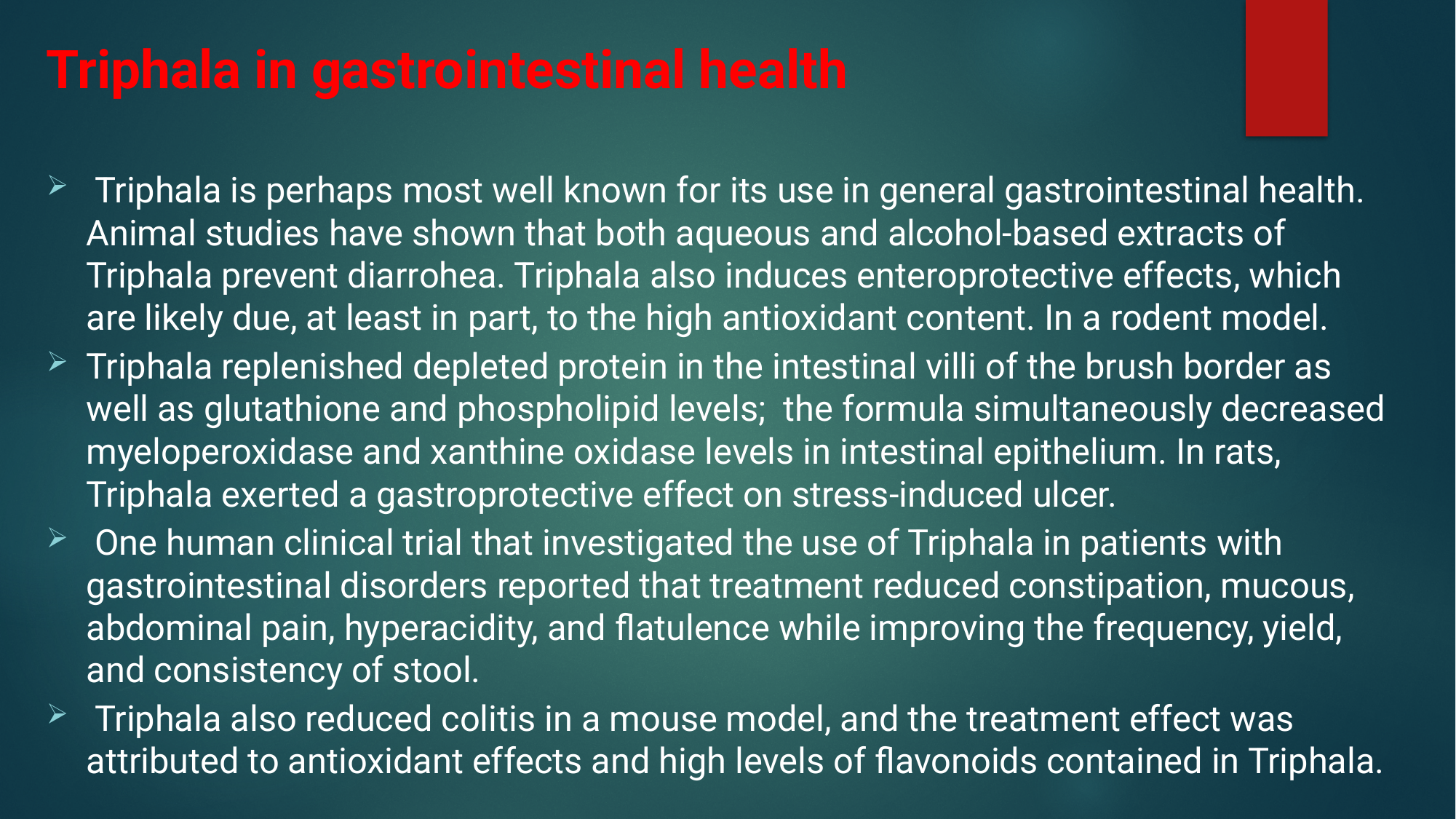

Triphala in gastrointestinal health

 Triphala is perhaps most well known for its use in general gastrointestinal health. Animal studies have shown that both aqueous and alcohol-based extracts of Triphala prevent diarrohea. Triphala also induces enteroprotective effects, which are likely due, at least in part, to the high antioxidant content. In a rodent model.
Triphala replenished depleted protein in the intestinal villi of the brush border as well as glutathione and phospholipid levels;  the formula simultaneously decreased myeloperoxidase and xanthine oxidase levels in intestinal epithelium. In rats, Triphala exerted a gastroprotective effect on stress-induced ulcer.
 One human clinical trial that investigated the use of Triphala in patients with gastrointestinal disorders reported that treatment reduced constipation, mucous, abdominal pain, hyperacidity, and flatulence while improving the frequency, yield, and consistency of stool.
 Triphala also reduced colitis in a mouse model, and the treatment effect was attributed to antioxidant effects and high levels of flavonoids contained in Triphala.